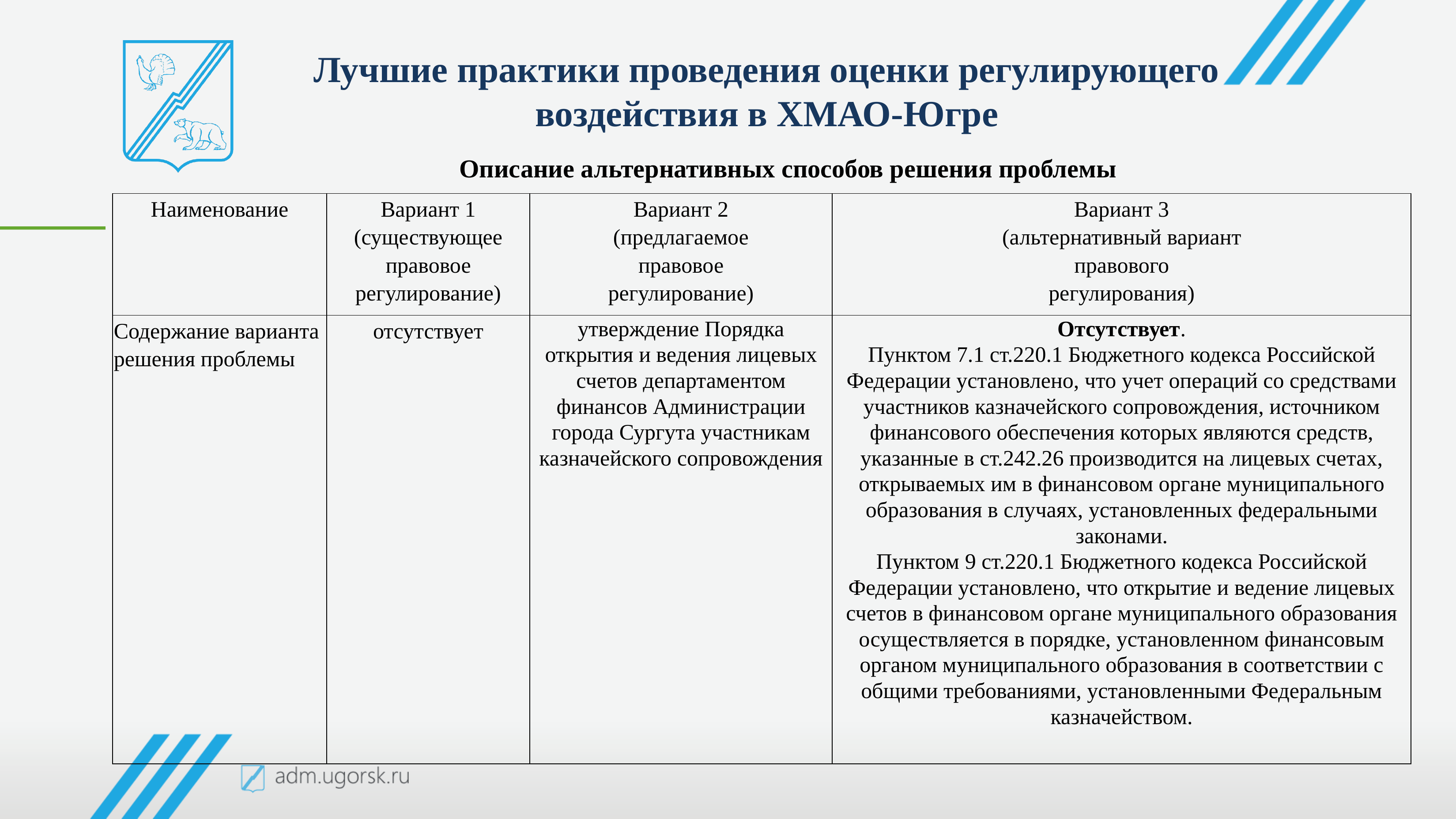

Лучшие практики проведения оценки регулирующего воздействия в ХМАО-Югре
Описание альтернативных способов решения проблемы
| Наименование | Вариант 1 (существующее правовое регулирование) | Вариант 2 (предлагаемое правовое регулирование) | Вариант 3 (альтернативный вариант правового регулирования) |
| --- | --- | --- | --- |
| Содержание варианта решения проблемы | отсутствует | утверждение Порядка открытия и ведения лицевых счетов департаментом финансов Администрации города Сургута участникам казначейского сопровождения | Отсутствует. Пунктом 7.1 ст.220.1 Бюджетного кодекса Российской Федерации установлено, что учет операций со средствами участников казначейского сопровождения, источником финансового обеспечения которых являются средств, указанные в ст.242.26 производится на лицевых счетах, открываемых им в финансовом органе муниципального образования в случаях, установленных федеральными законами. Пунктом 9 ст.220.1 Бюджетного кодекса Российской Федерации установлено, что открытие и ведение лицевых счетов в финансовом органе муниципального образования осуществляется в порядке, установленном финансовым органом муниципального образования в соответствии с общими требованиями, установленными Федеральным казначейством. |